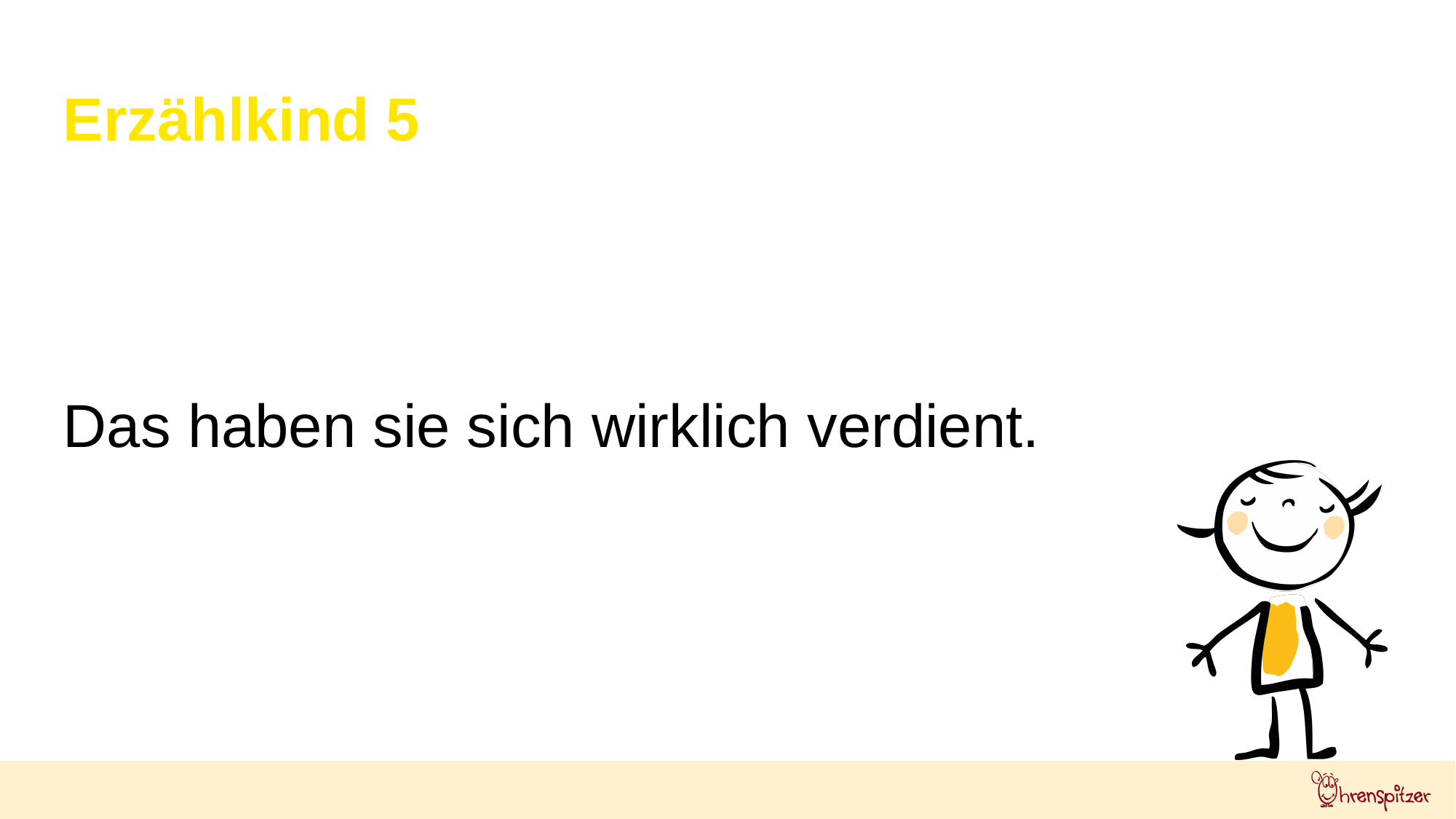

Erzählkind 5

Das haben sie sich wirklich verdient.